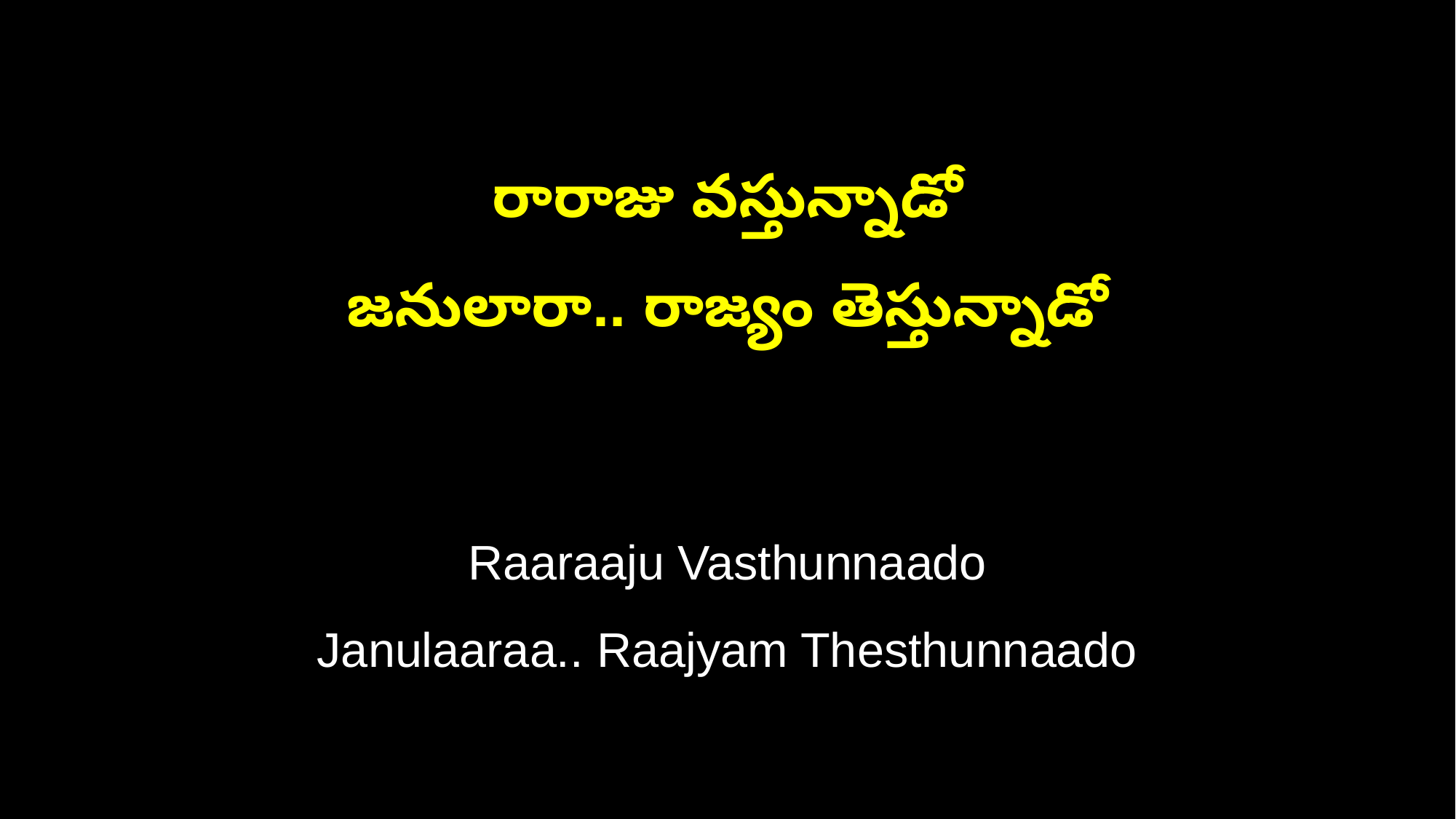

రారాజు వస్తున్నాడో
జనులారా.. రాజ్యం తెస్తున్నాడో
Raaraaju Vasthunnaado
Janulaaraa.. Raajyam Thesthunnaado